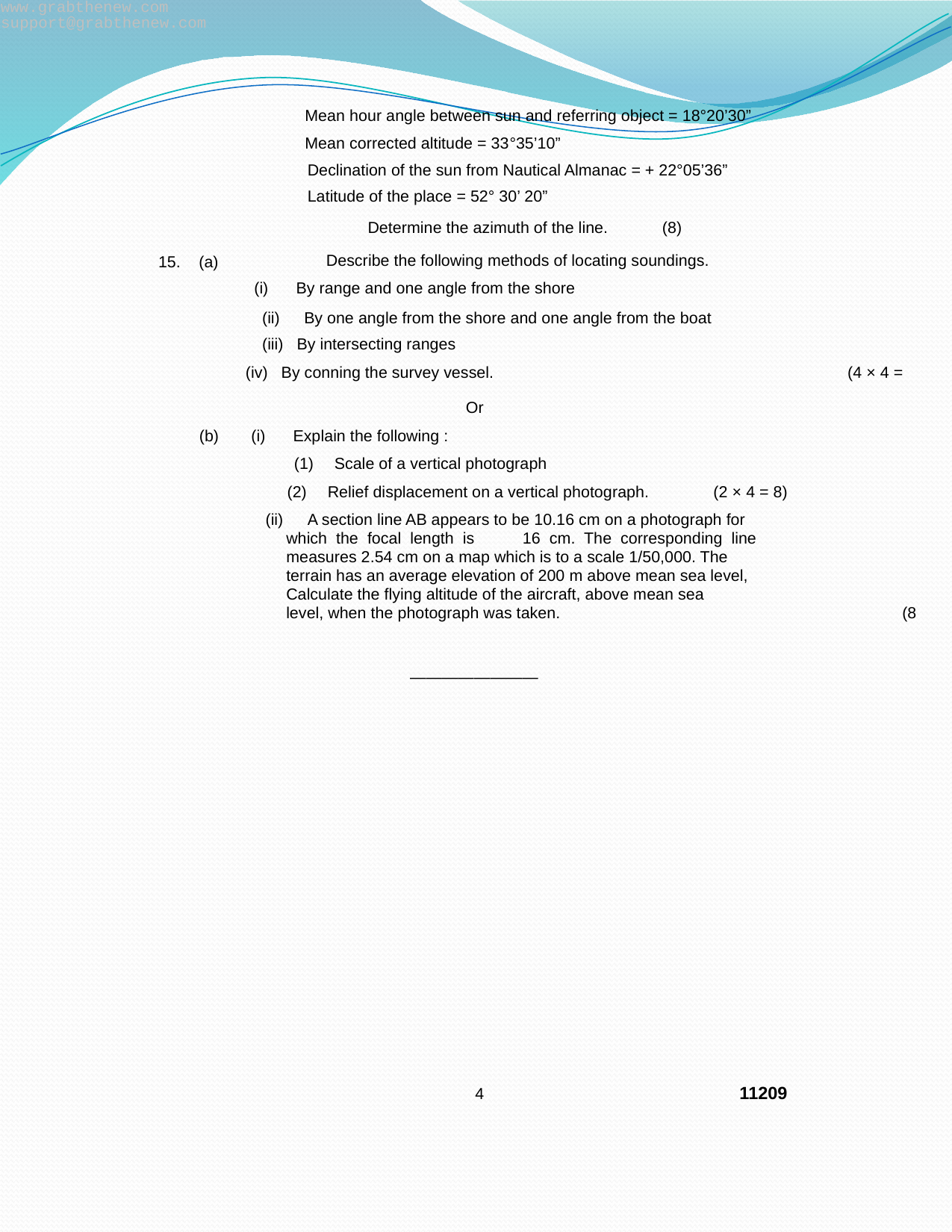

www.grabthenew.com

support@grabthenew.com

Mean hour angle between sun and referring object = 18°20’30”
Mean corrected altitude = 33°35’10”

Declination of the sun from Nautical Almanac = + 22°05’36”
Latitude of the place = 52° 30’ 20”

Determine the azimuth of the line.	(8)
Describe the following methods of locating soundings.

15.	(a)

(i)	By range and one angle from the shore

(ii)	By one angle from the shore and one angle from the boat
(iii)   By intersecting ranges

(iv)   By conning the survey vessel.	(4 × 4 =

Or

(b)

(i)	Explain the following :

(1)	Scale of a vertical photograph

(2)	Relief displacement on a vertical photograph.	(2 × 4 = 8)

(ii)	A section line AB appears to be 10.16 cm on a photograph for

which  the  focal  length  is	16  cm.  The  corresponding  line
measures 2.54 cm on a map which is to a scale 1/50,000. The
terrain has an average elevation of 200 m above mean sea level,
Calculate the flying altitude of the aircraft, above mean sea
level, when the photograph was taken.	(8

————————

4	11209